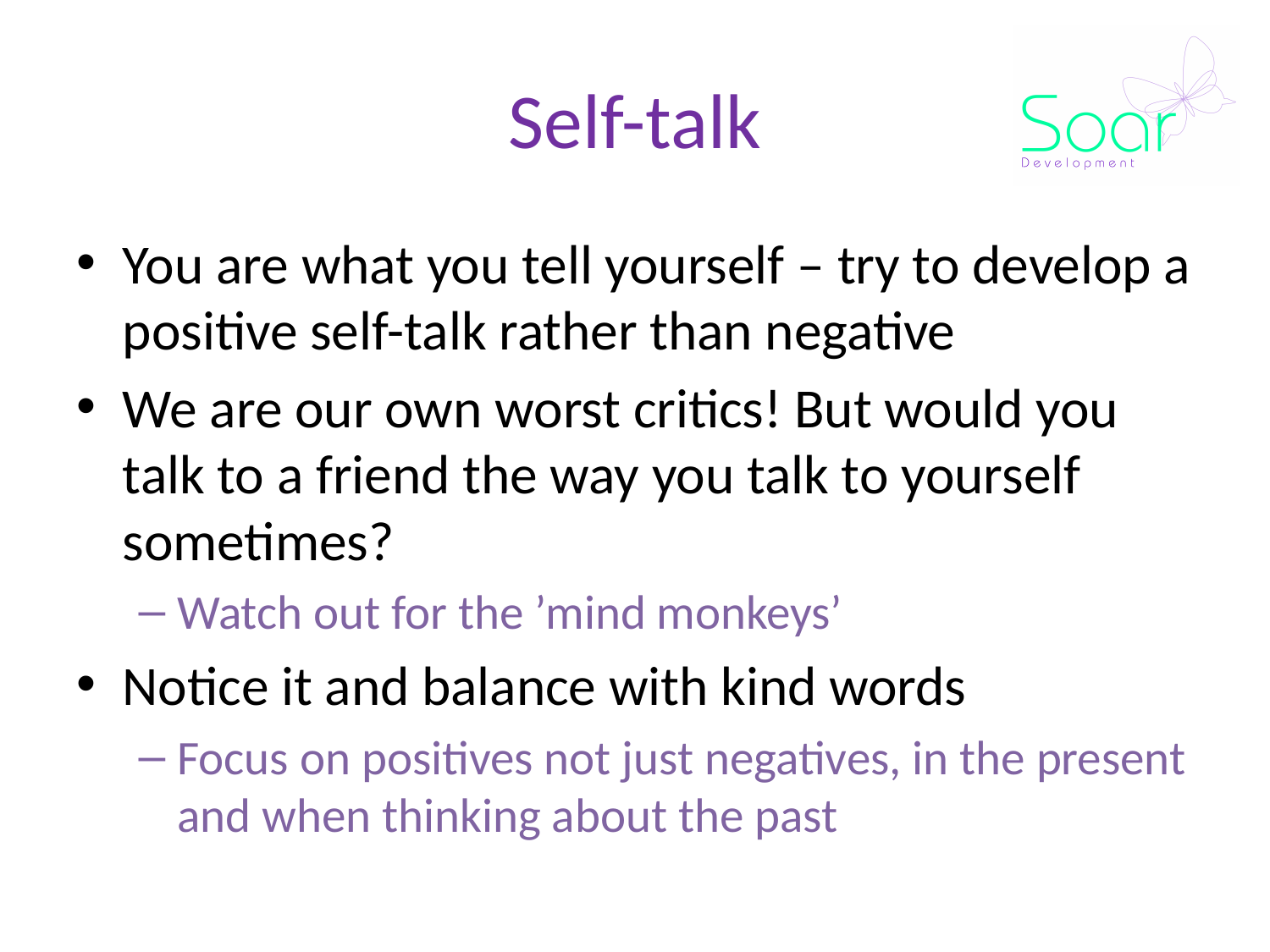

# Self-talk
You are what you tell yourself – try to develop a positive self-talk rather than negative
We are our own worst critics! But would you talk to a friend the way you talk to yourself sometimes?
Watch out for the ’mind monkeys’
Notice it and balance with kind words
Focus on positives not just negatives, in the present and when thinking about the past